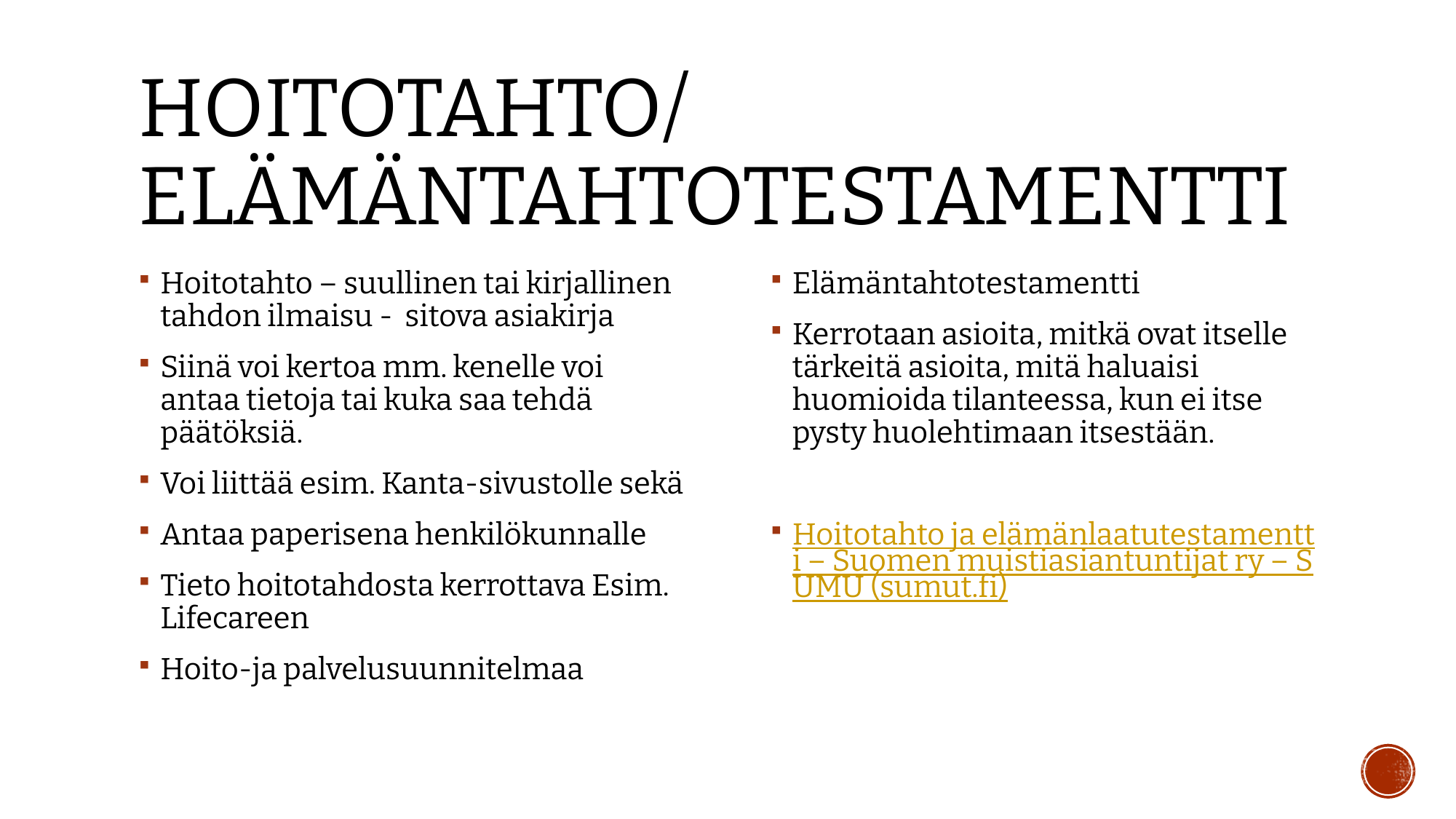

# HOITOTAHTO/ELÄMÄNTAHTOTESTAMENTTI
Hoitotahto – suullinen tai kirjallinen tahdon ilmaisu -  sitova asiakirja
Siinä voi kertoa mm. kenelle voi antaa tietoja tai kuka saa tehdä päätöksiä.
Voi liittää esim. Kanta-sivustolle sekä
Antaa paperisena henkilökunnalle
Tieto hoitotahdosta kerrottava Esim. Lifecareen
Hoito-ja palvelusuunnitelmaa
Elämäntahtotestamentti
Kerrotaan asioita, mitkä ovat itselle tärkeitä asioita, mitä haluaisi huomioida tilanteessa, kun ei itse pysty huolehtimaan itsestään.

Hoitotahto ja elämänlaatutestamentti – Suomen muistiasiantuntijat ry – SUMU (sumut.fi)